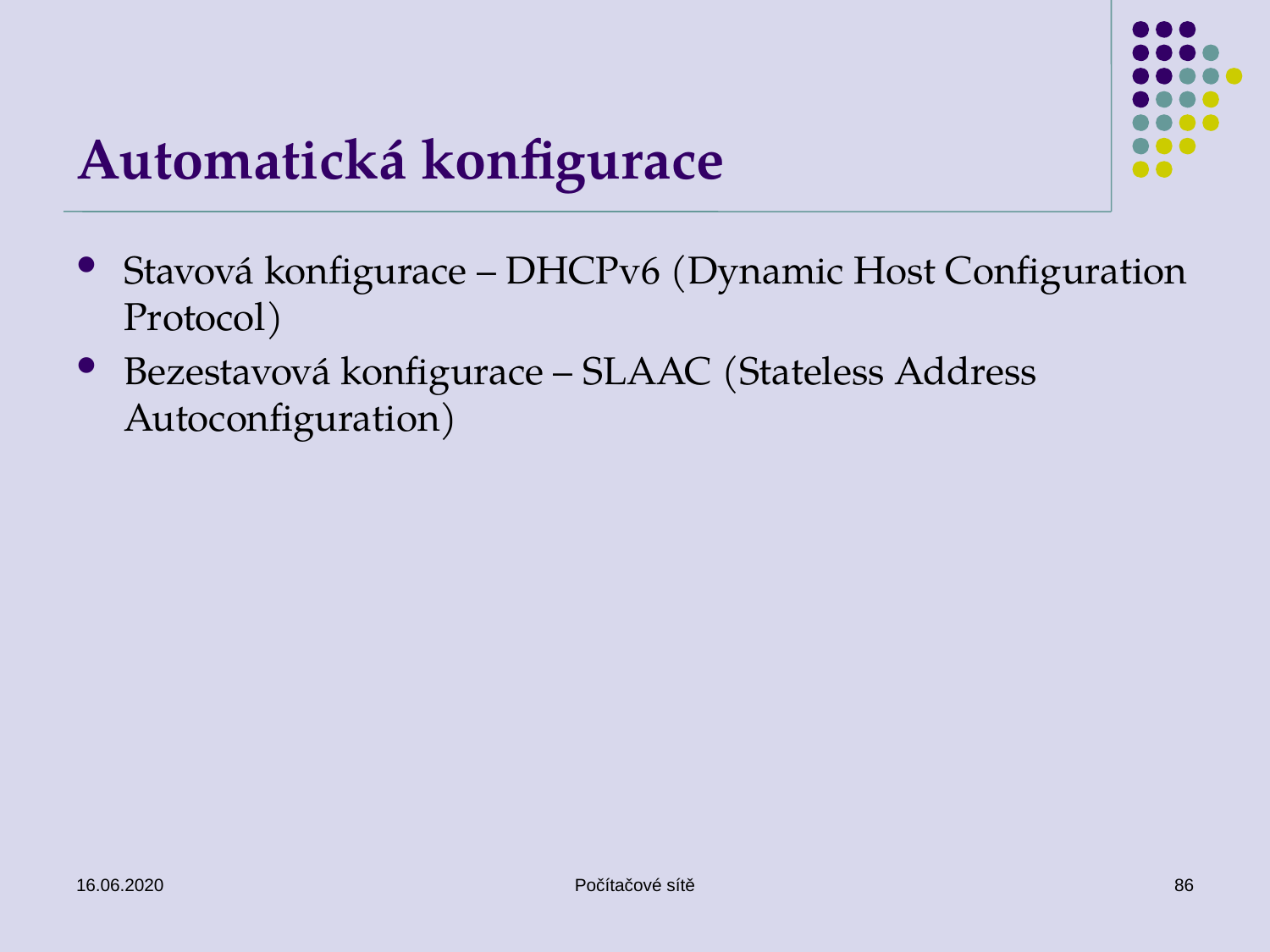

# Automatická konfigurace
Stavová konfigurace – DHCPv6 (Dynamic Host Configuration Protocol)
Bezestavová konfigurace – SLAAC (Stateless Address Autoconfiguration)
16.06.2020
Počítačové sítě
86